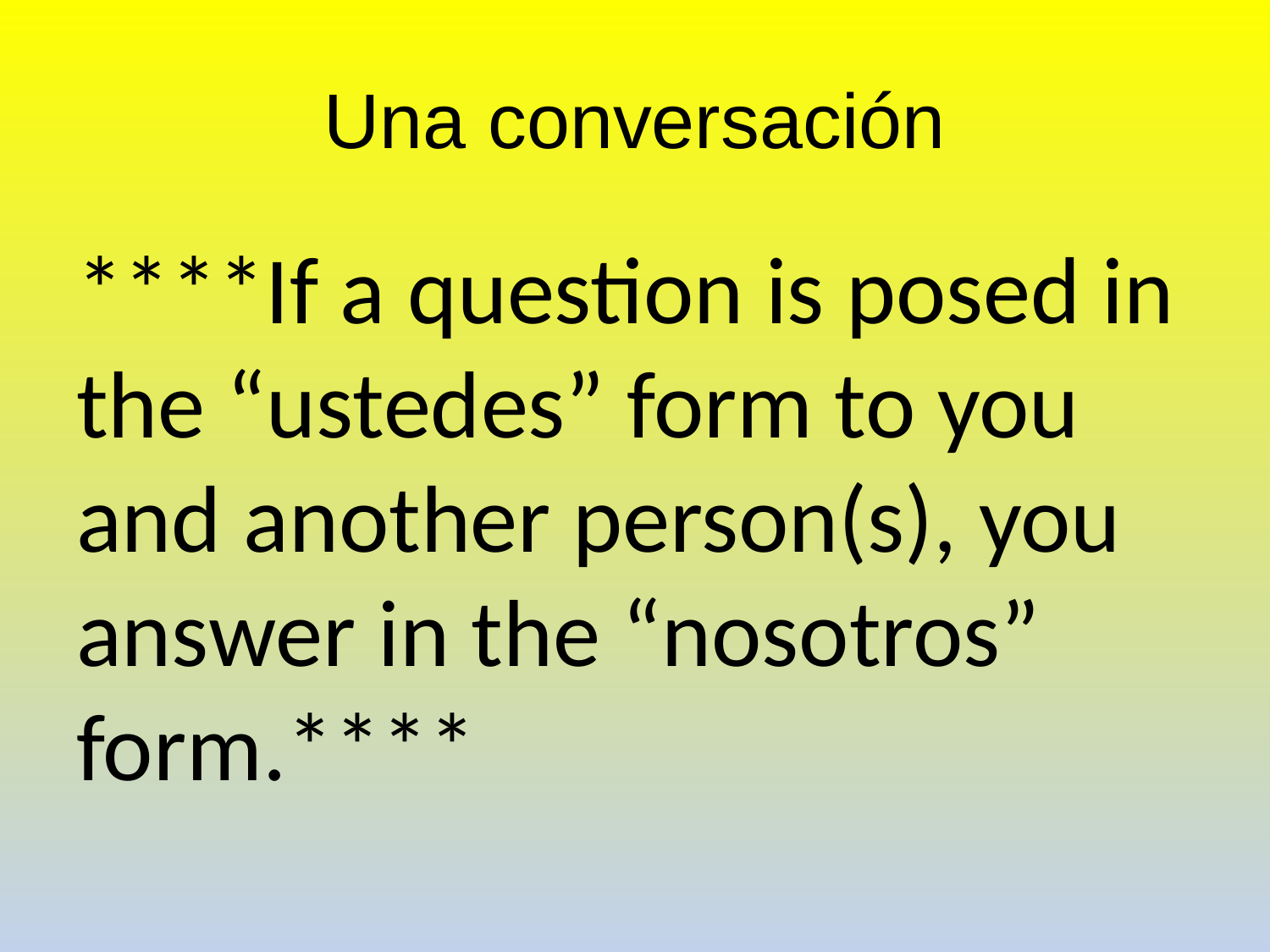

# Una conversación
****If a question is posed in the “ustedes” form to you and another person(s), you answer in the “nosotros” form.****